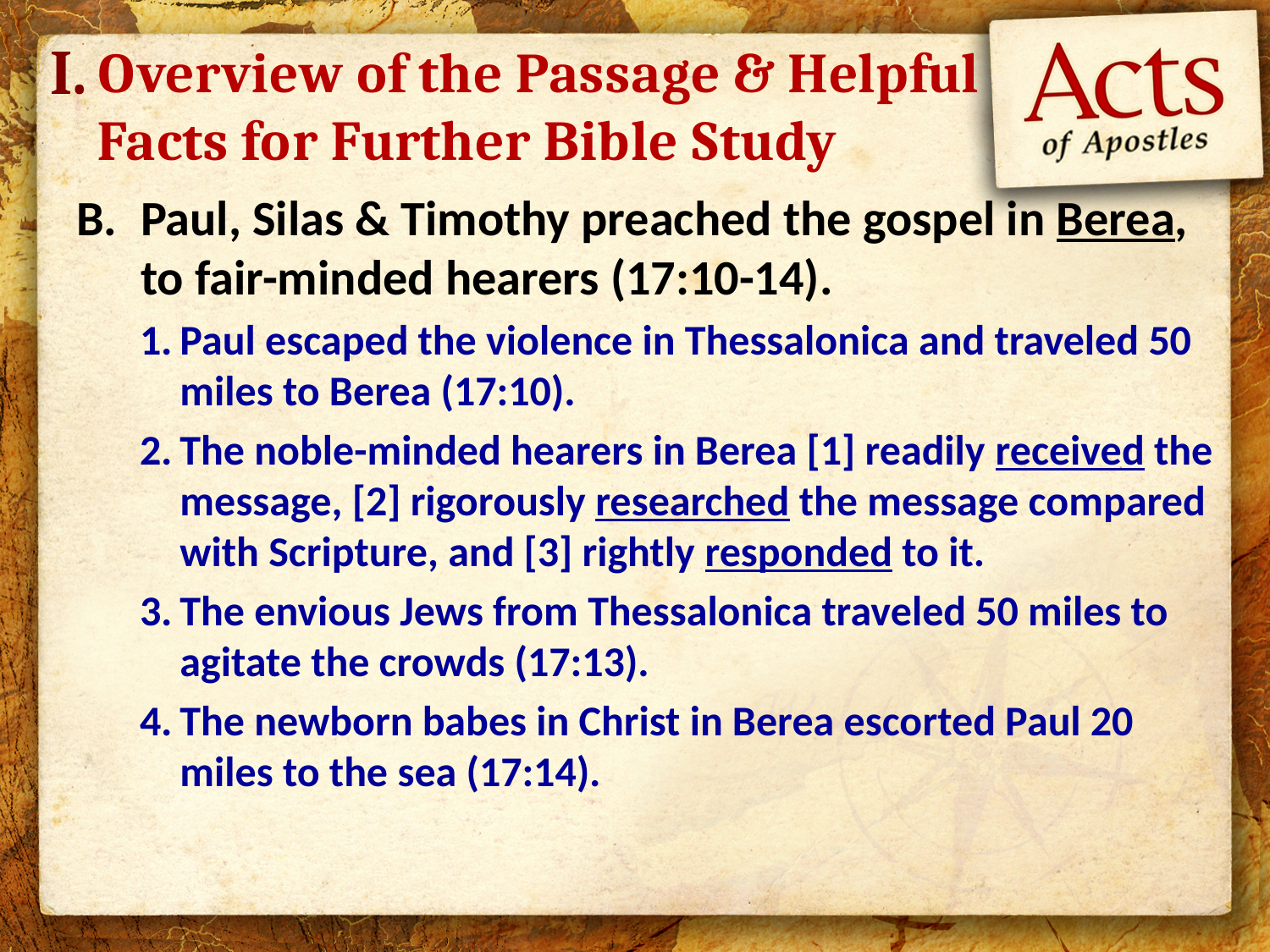

I.
# Overview of the Passage & Helpful Facts for Further Bible Study
Paul, Silas & Timothy preached the gospel in Berea, to fair-minded hearers (17:10-14).
Paul escaped the violence in Thessalonica and traveled 50 miles to Berea (17:10).
The noble-minded hearers in Berea [1] readily received the message, [2] rigorously researched the message compared with Scripture, and [3] rightly responded to it.
The envious Jews from Thessalonica traveled 50 miles to agitate the crowds (17:13).
The newborn babes in Christ in Berea escorted Paul 20 miles to the sea (17:14).